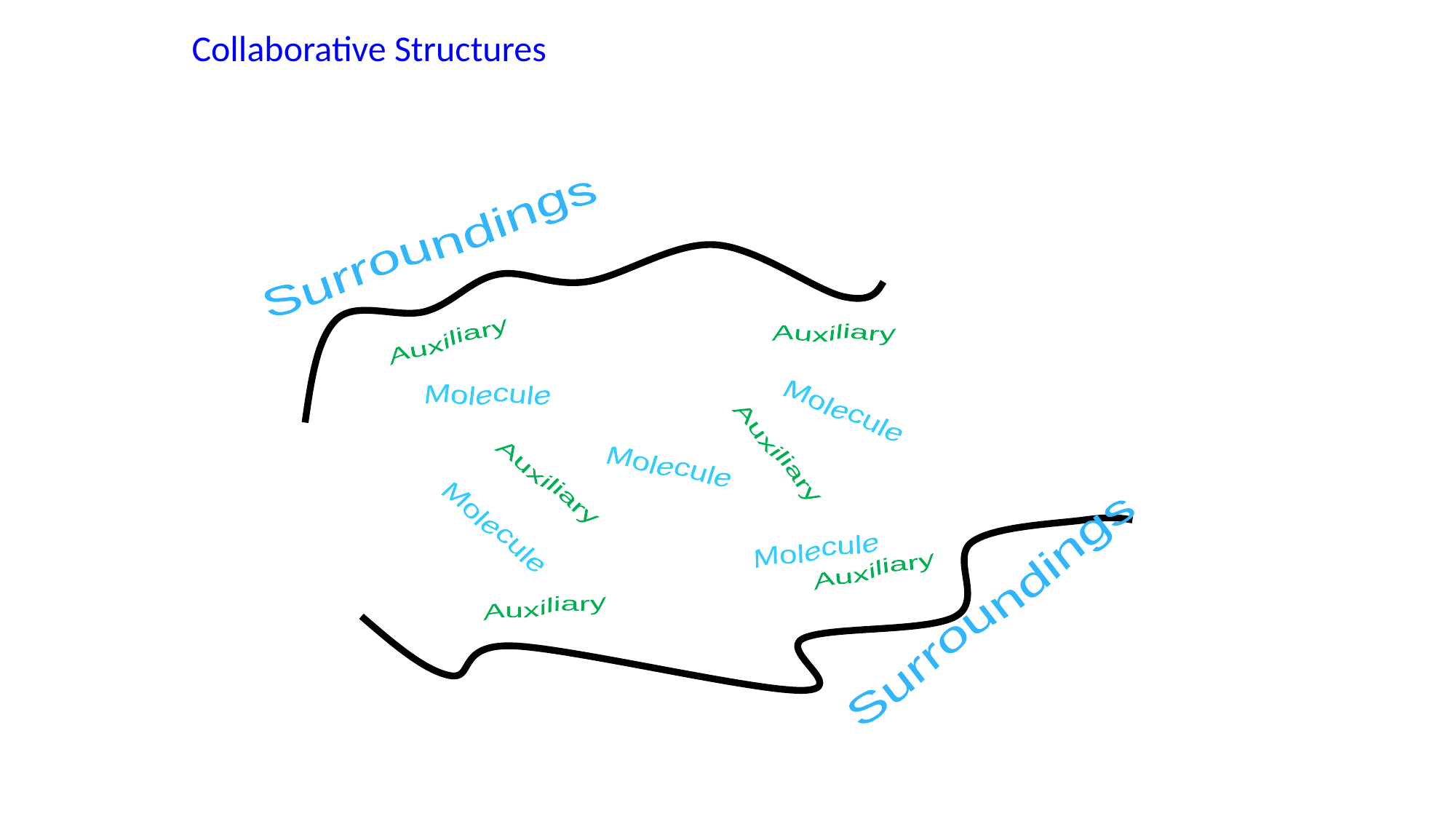

Collaborative Structures
Surroundings

Surroundings
Auxiliary
Auxiliary
Auxiliary
Auxiliary
Auxiliary
Auxiliary
Molecule
Molecule
Molecule
Molecule
Molecule